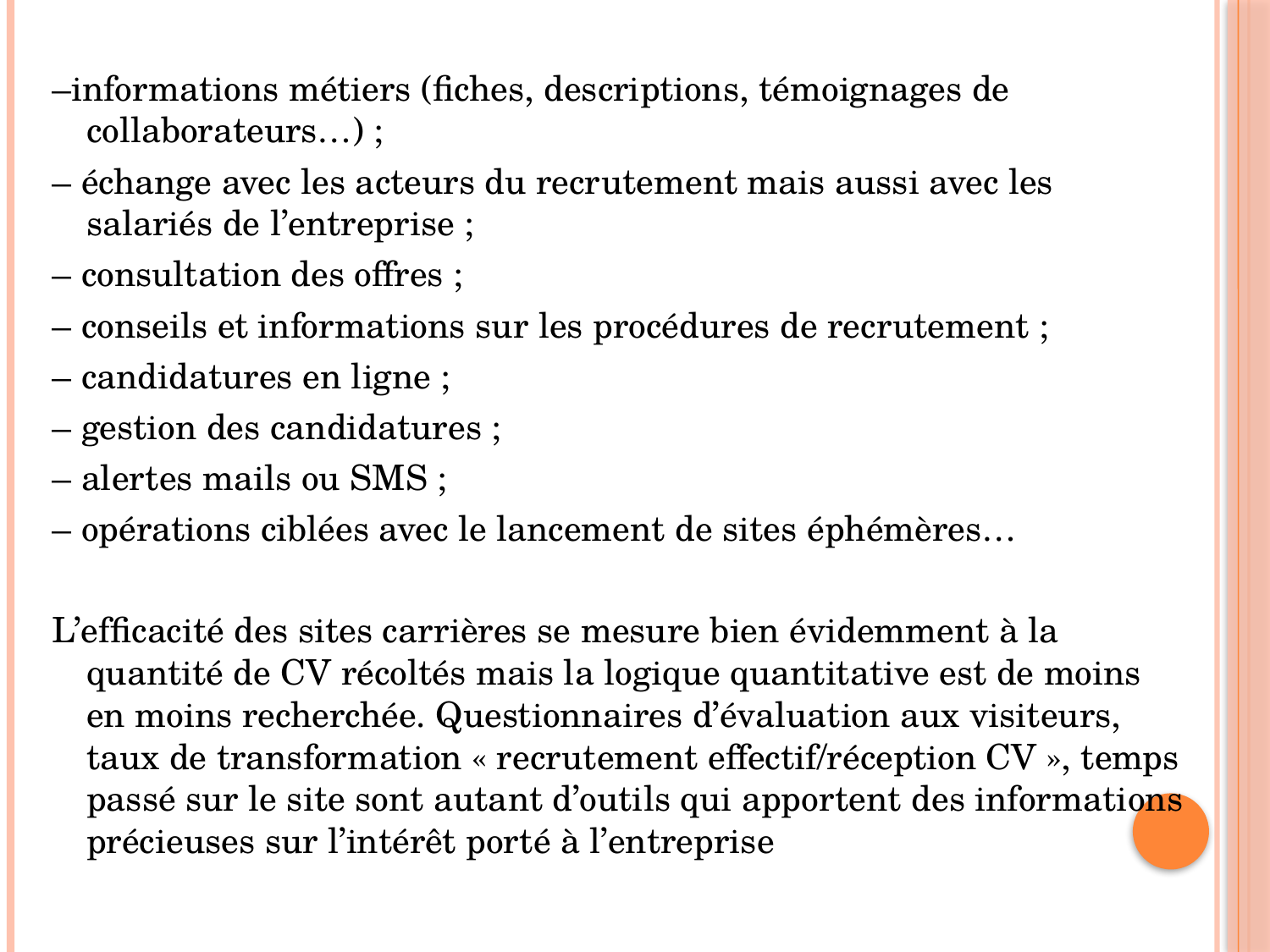

–informations métiers (ﬁches, descriptions, témoignages de collaborateurs…) ;
– échange avec les acteurs du recrutement mais aussi avec les salariés de l’entreprise ;
– consultation des offres ;
– conseils et informations sur les procédures de recrutement ;
– candidatures en ligne ;
– gestion des candidatures ;
– alertes mails ou SMS ;
– opérations ciblées avec le lancement de sites éphémères…

L’efﬁcacité des sites carrières se mesure bien évidemment à la quantité de CV récoltés mais la logique quantitative est de moins en moins recherchée. Questionnaires d’évaluation aux visiteurs, taux de transformation « recrutement effectif/réception CV », temps passé sur le site sont autant d’outils qui apportent des informations précieuses sur l’intérêt porté à l’entreprise